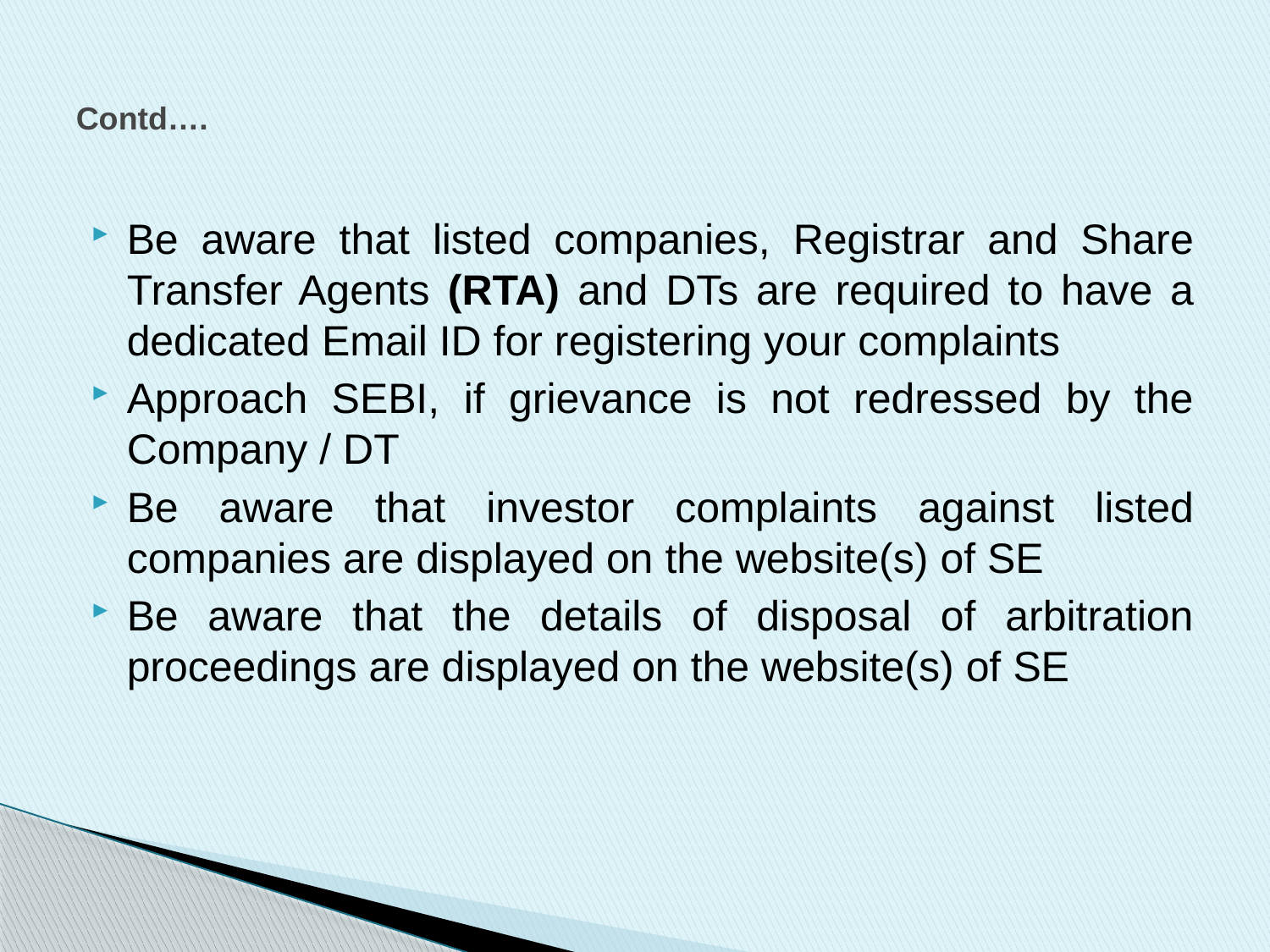

# Contd….
Be aware that listed companies, Registrar and Share Transfer Agents (RTA) and DTs are required to have a dedicated Email ID for registering your complaints
Approach SEBI, if grievance is not redressed by the Company / DT
Be aware that investor complaints against listed companies are displayed on the website(s) of SE
Be aware that the details of disposal of arbitration proceedings are displayed on the website(s) of SE